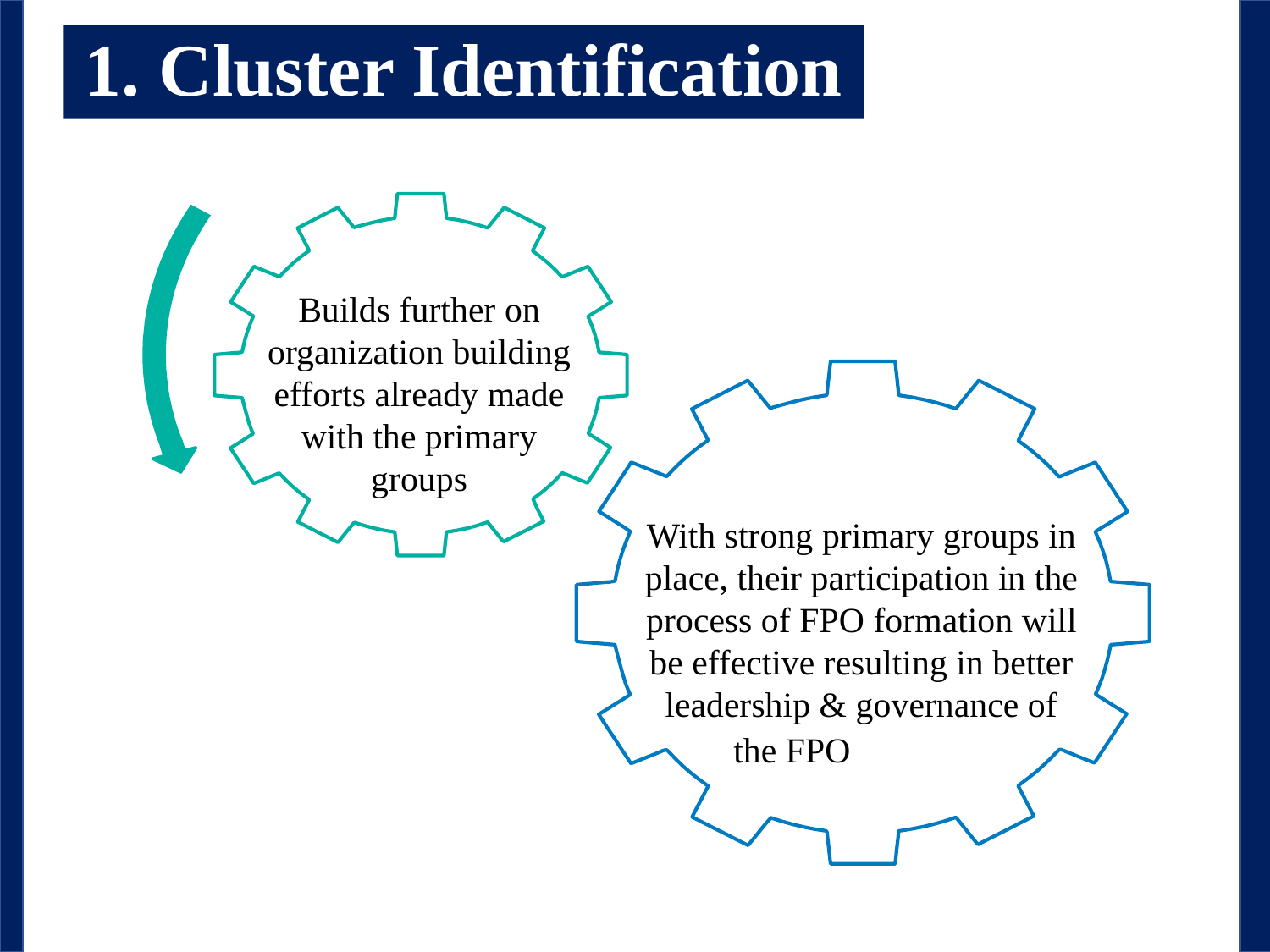

# 1. Cluster Identification

Builds further on organization building efforts already made with the primary groups

With strong primary groups in place, their participation in the process of FPO formation will be effective resulting in better leadership & governance of
the FPO